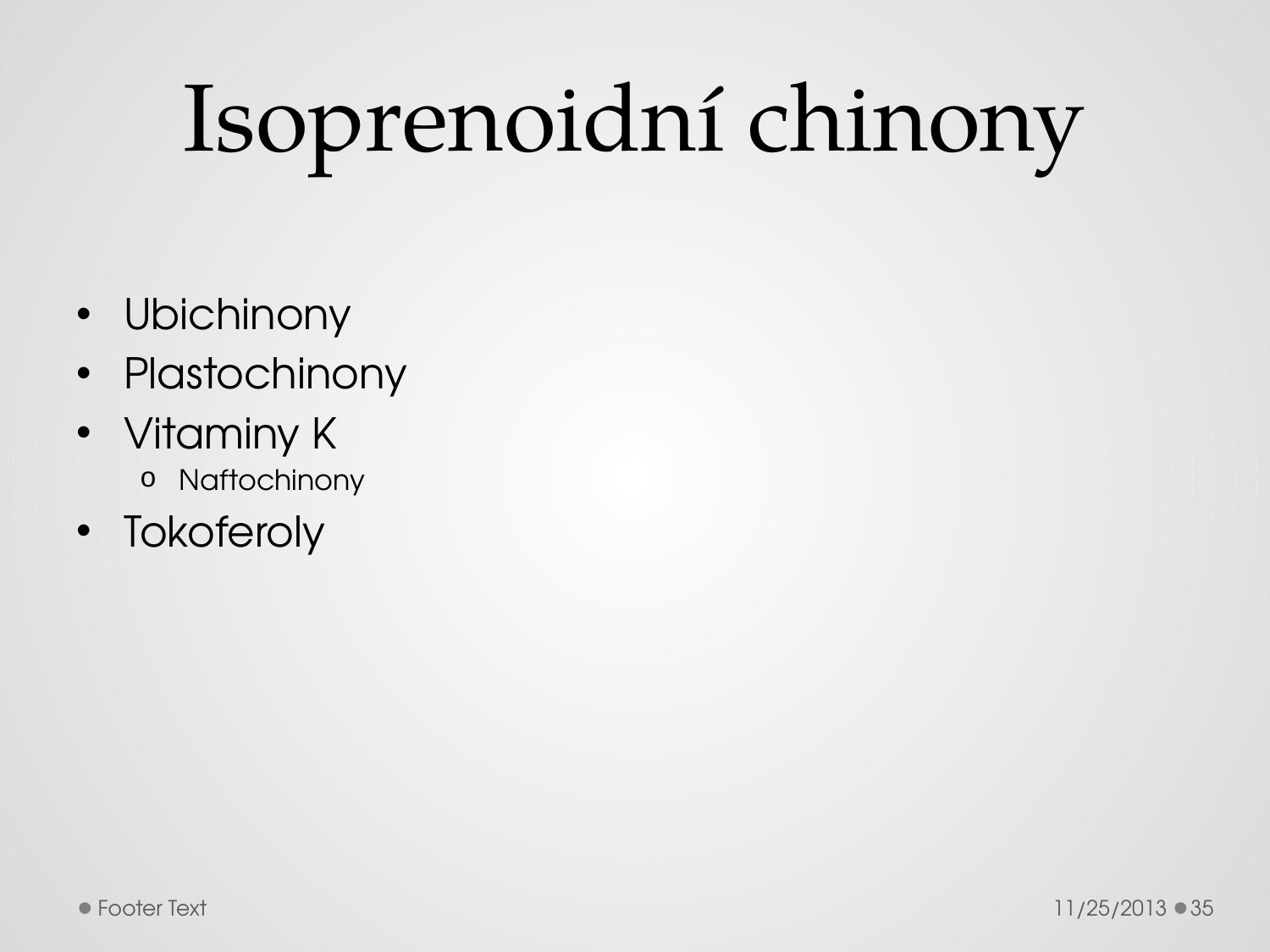

# Isoprenoidní chinony

Ubichinony
Plastochinony
Vitaminy K
Naftochinony
Tokoferoly

Footer Text
11/25/2013
35